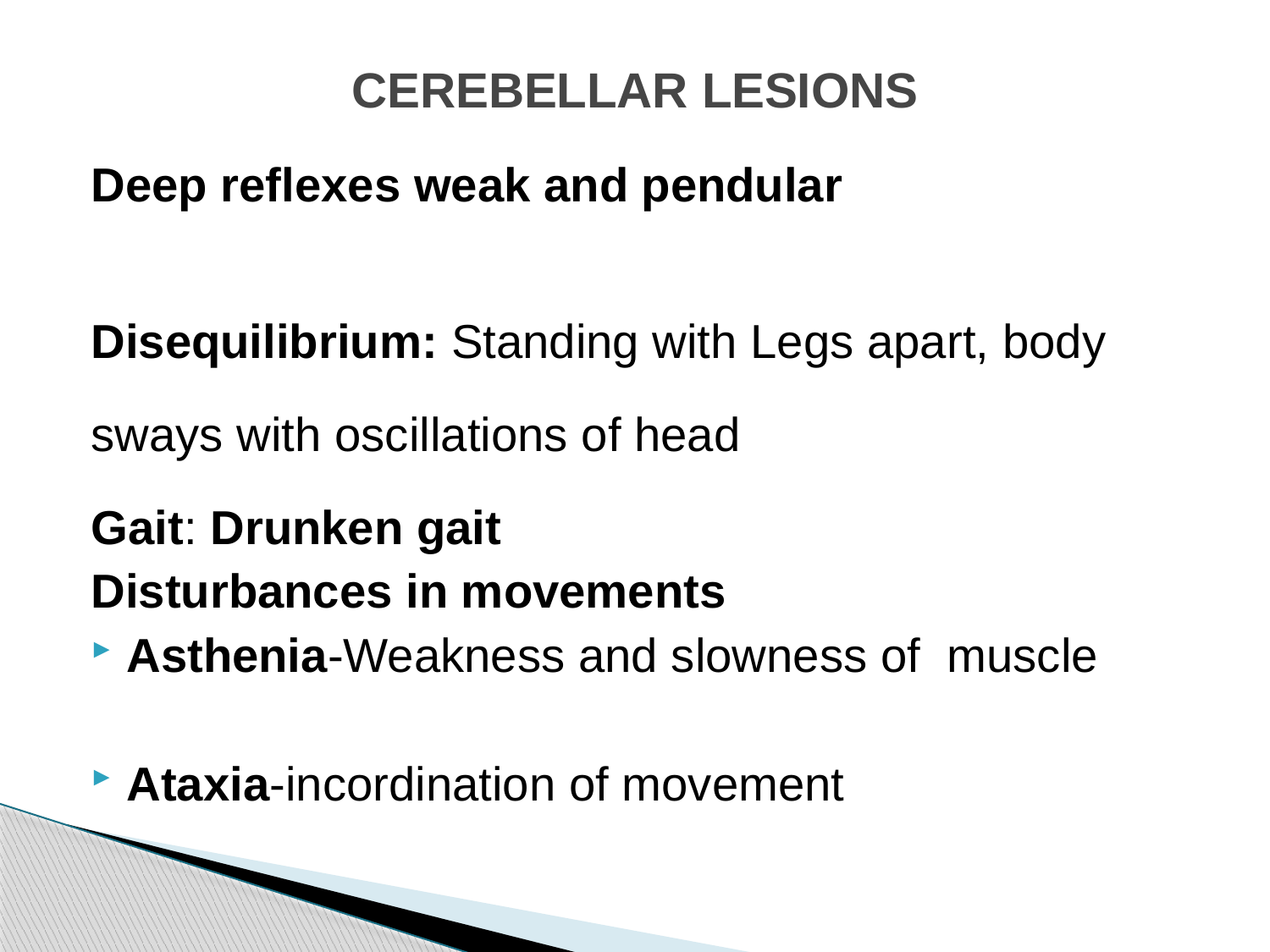

# CEREBELLAR LESIONS
Deep reflexes weak and pendular

Disequilibrium: Standing with Legs apart, body
sways with oscillations of head
Gait: Drunken gait
Disturbances in movements
Asthenia-Weakness and slowness of  muscle

Ataxia-incordination of movement